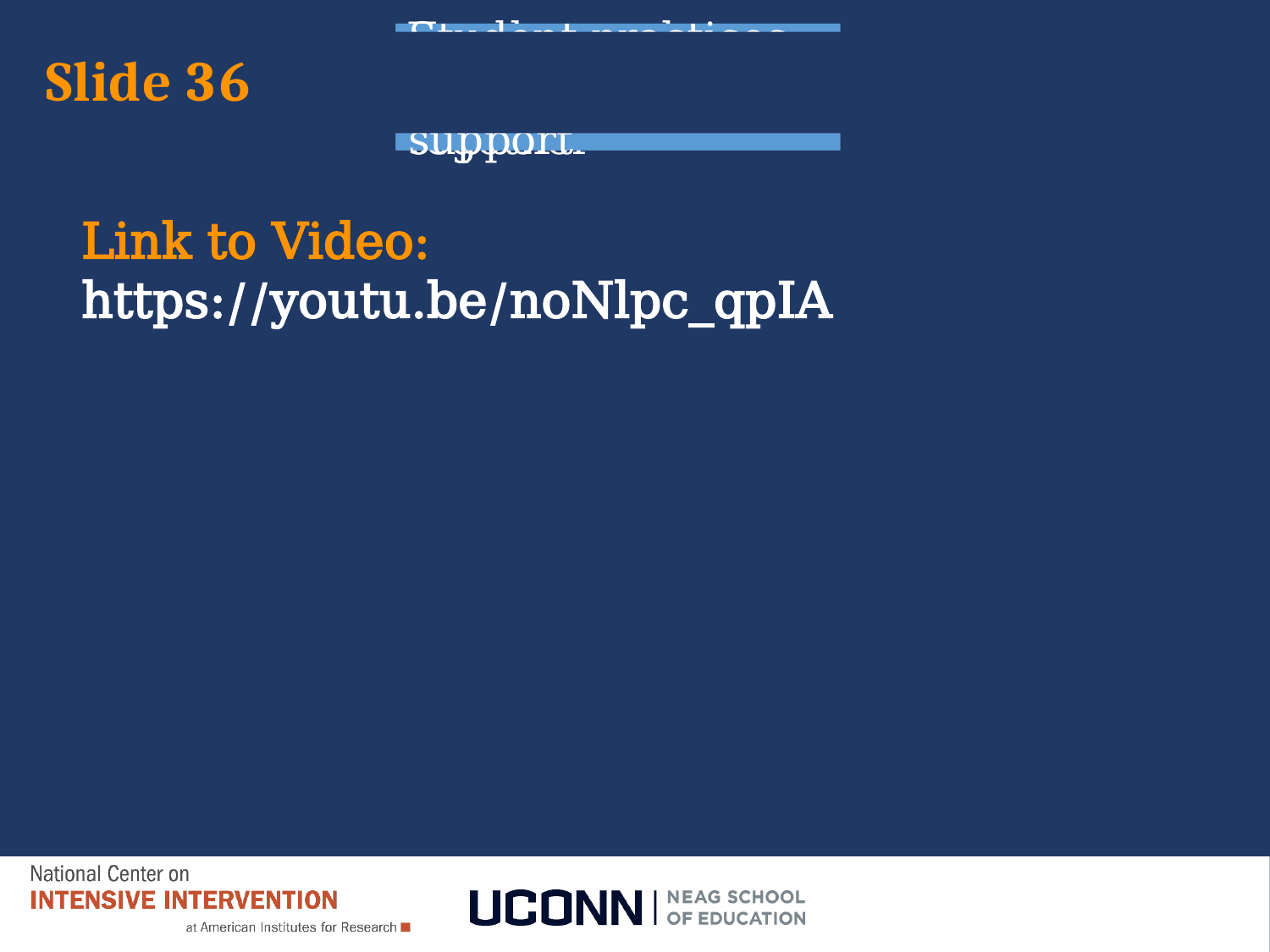

Teacher and student practice together
Student practices with teacher support
# Slide 36
Link to Video: https://youtu.be/noNlpc_qpIA